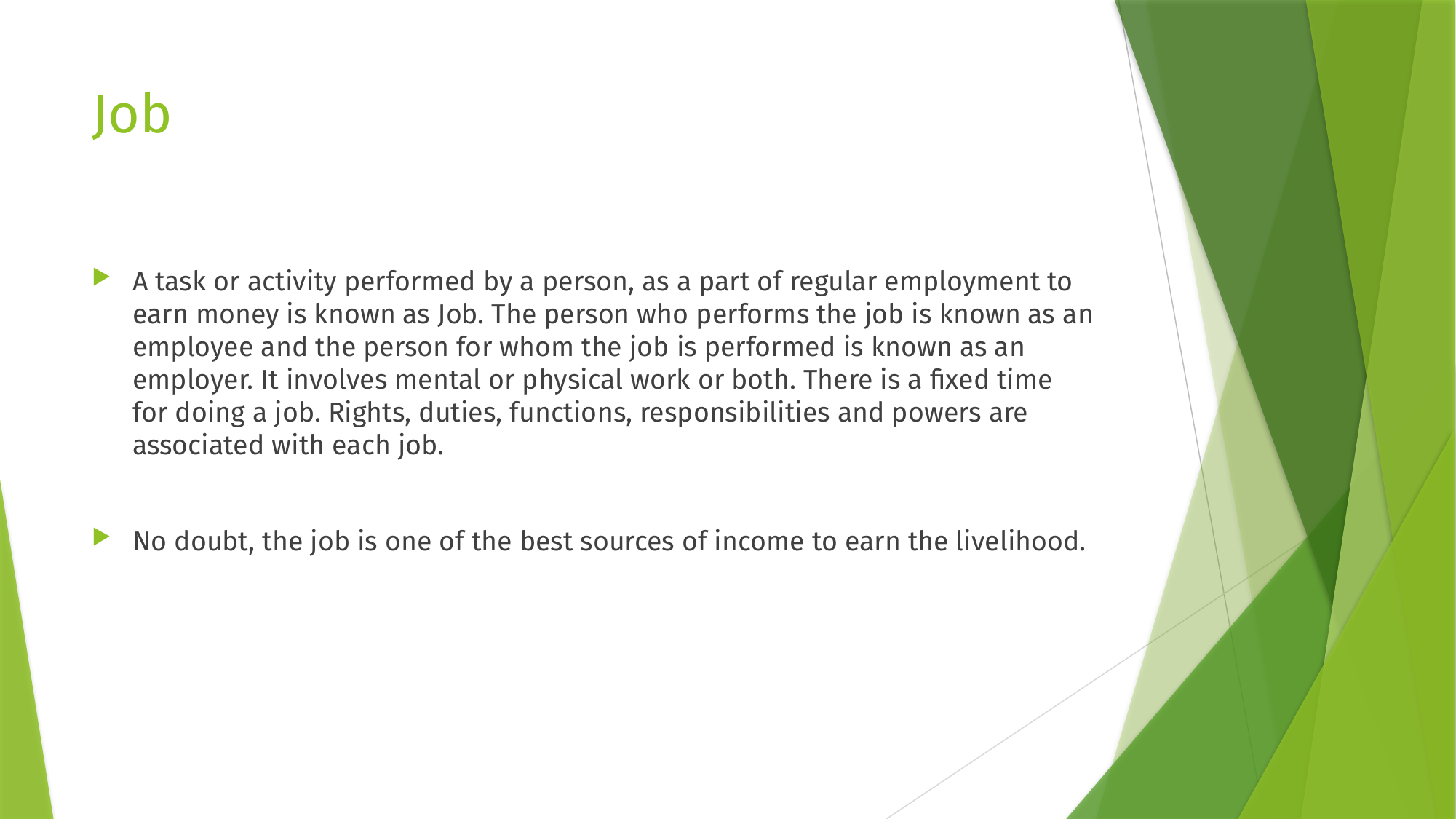

# Job
A task or activity performed by a person, as a part of regular employment to earn money is known as Job. The person who performs the job is known as an employee and the person for whom the job is performed is known as an employer. It involves mental or physical work or both. There is a fixed time for doing a job. Rights, duties, functions, responsibilities and powers are associated with each job.

No doubt, the job is one of the best sources of income to earn the livelihood.